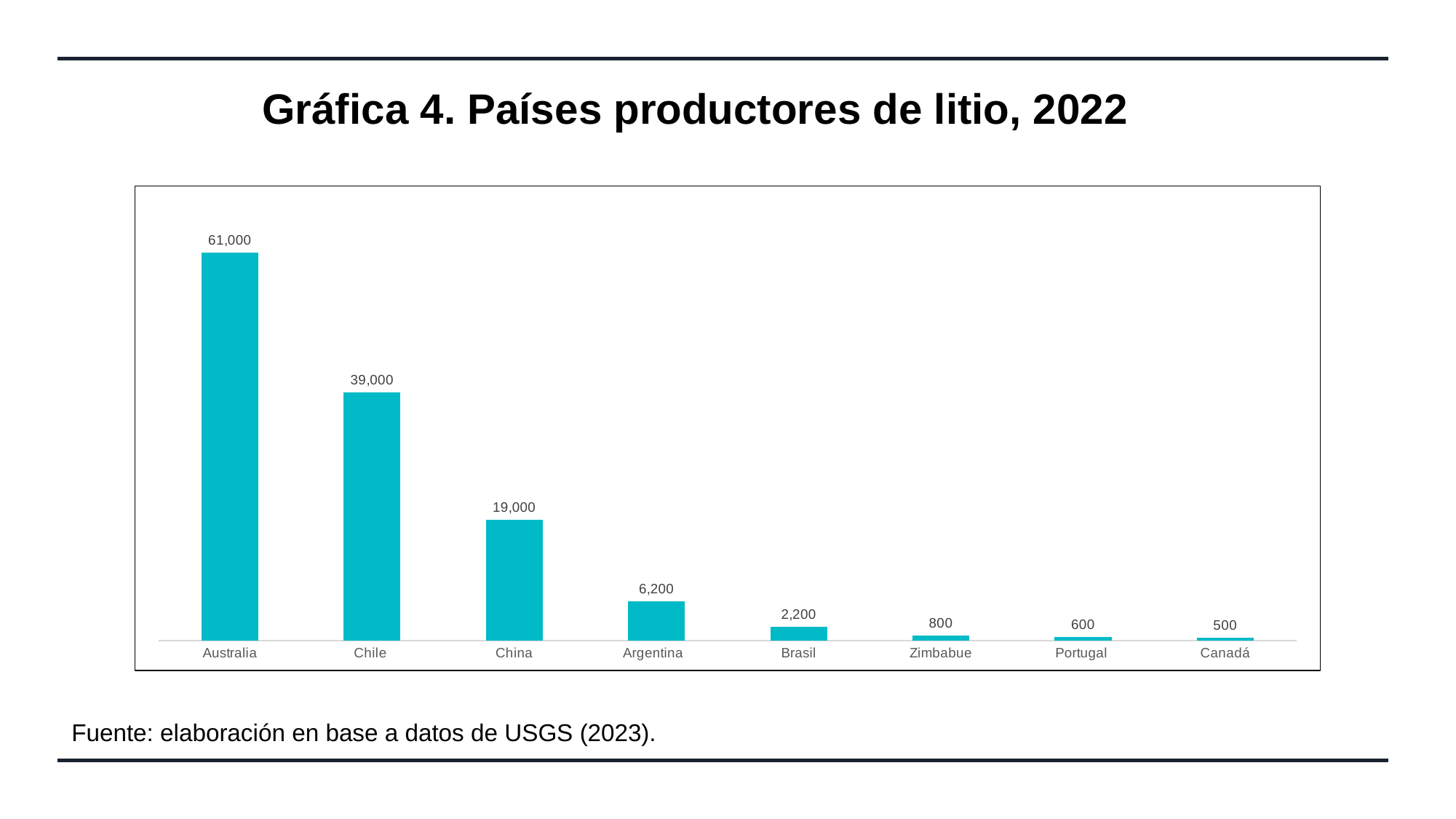

# Gráfica 4. Países productores de litio, 2022

### Chart

| Category |  |
|---|---|
| Australia | 61000.0 |
| Chile  | 39000.0 |
| China | 19000.0 |
| Argentina   | 6200.0 |
| Brasil | 2200.0 |
| Zimbabue | 800.0 |
| Portugal  | 600.0 |
| Canadá | 500.0 |
Fuente: elaboración en base a datos de USGS (2023).